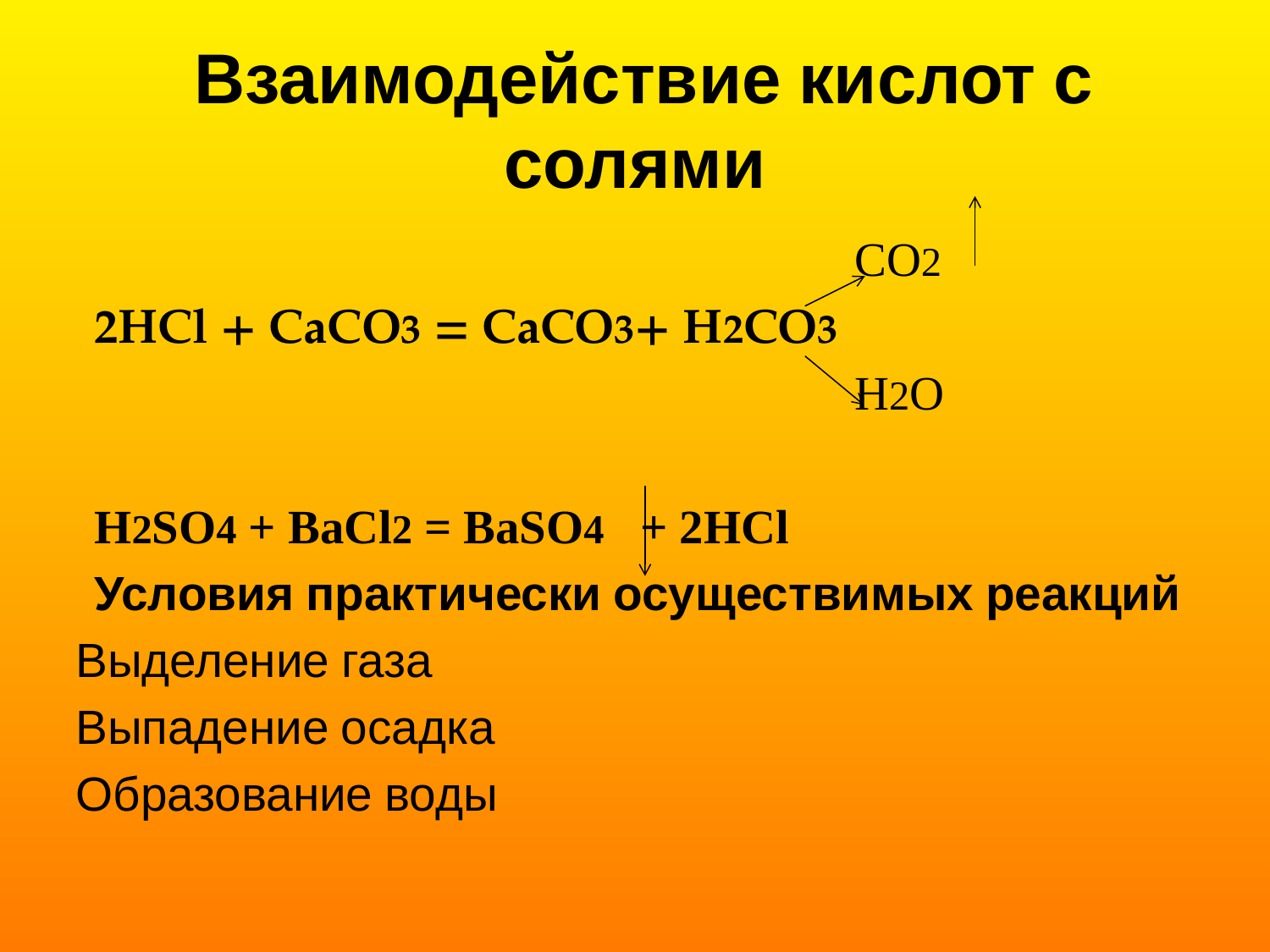

# Взаимодействие кислот с солями
                                                               CO2
2HCl + CaCO3 = CaCO3+ H2CO3
                                                               H2O

H2SO4 + BaCl2 = BaSO4   + 2HCl
Условия практически осуществимых реакций
Выделение газа
Выпадение осадка
Образование воды